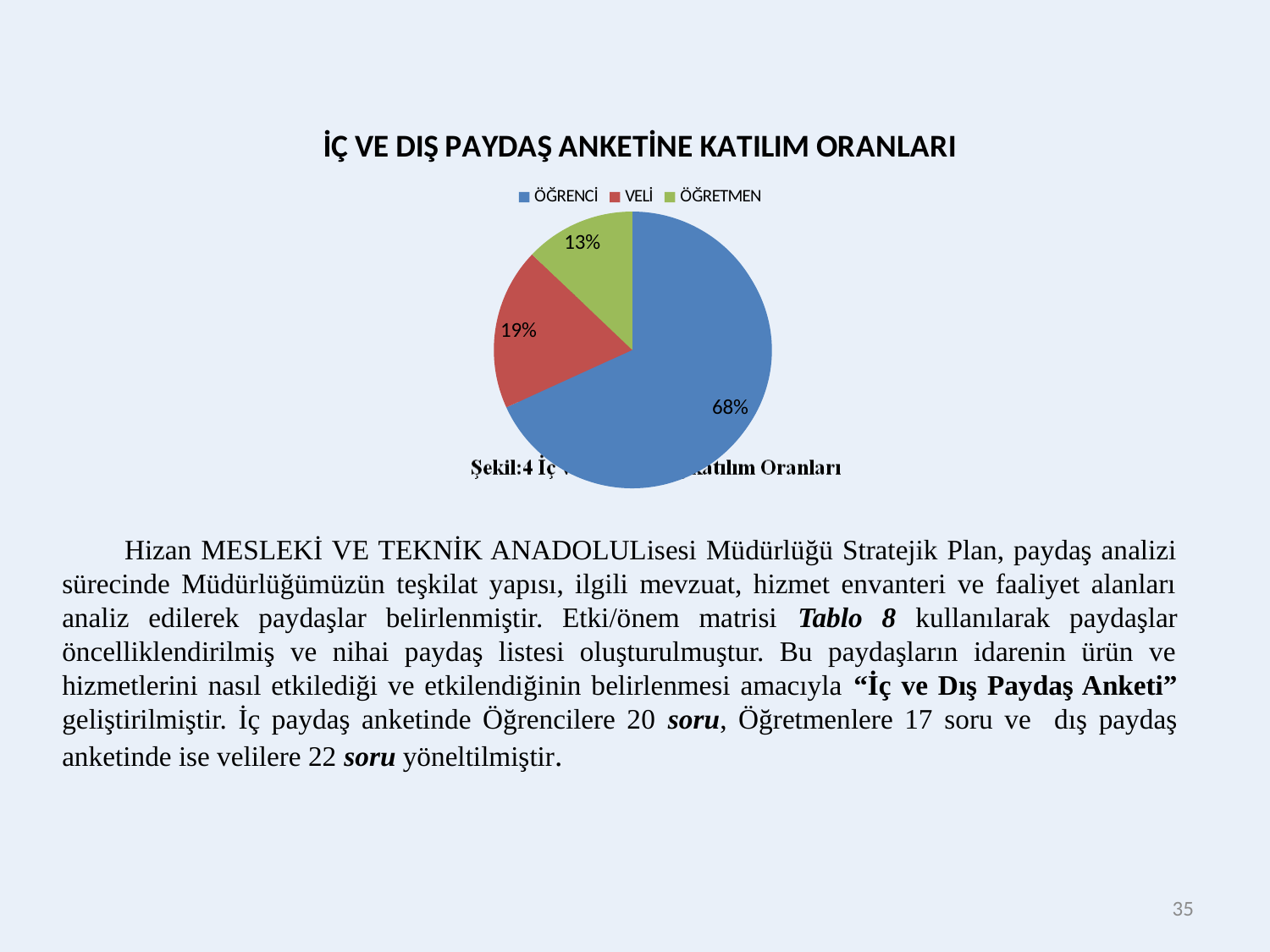

### Chart: İÇ VE DIŞ PAYDAŞ ANKETİNE KATILIM ORANLARI

| Category |  |
|---|---|
| ÖĞRENCİ | 50.0 |
| VELİ | 20.0 |
| ÖĞRETMEN | 15.0 |

### Chart:

| Category |     |
|---|---|
| ÖĞRENCİ | 90.0 |
| VELİ | 25.0 |
| ÖĞRETMEN | 17.0 |

### Chart:

| Category |     |
|---|---|
| ÖĞRENCİ | 90.0 |
| VELİ | 25.0 |
| ÖĞRETMEN | 1.4 |
Hizan MESLEKİ VE TEKNİK ANADOLULisesi Müdürlüğü Stratejik Plan, paydaş analizi sürecinde Müdürlüğümüzün teşkilat yapısı, ilgili mevzuat, hizmet envanteri ve faaliyet alanları analiz edilerek paydaşlar belirlenmiştir. Etki/önem matrisi Tablo 8 kullanılarak paydaşlar öncelliklendirilmiş ve nihai paydaş listesi oluşturulmuştur. Bu paydaşların idarenin ürün ve hizmetlerini nasıl etkilediği ve etkilendiğinin belirlenmesi amacıyla “İç ve Dış Paydaş Anketi” geliştirilmiştir. İç paydaş anketinde Öğrencilere 20 soru, Öğretmenlere 17 soru ve  dış paydaş anketinde ise velilere 22 soru yöneltilmiştir.
35